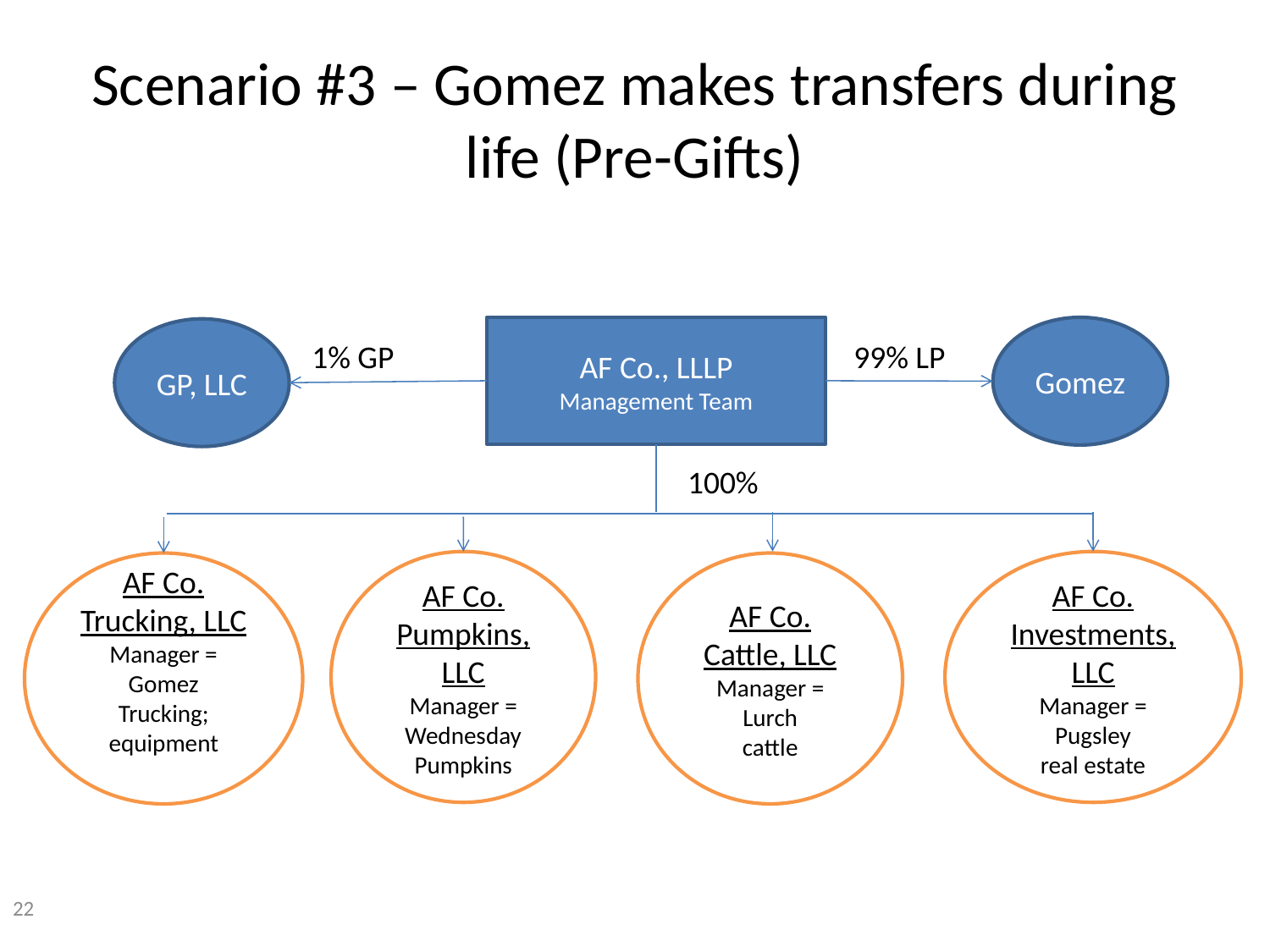

# Scenario #3 – Gomez makes transfers during life (Pre-Gifts)
AF Co., LLLP
Management Team
Gomez
GP, LLC
1% GP
99% LP
100%
AF Co. Pumpkins, LLC
Manager = Wednesday
Pumpkins
AF Co. Investments, LLC
Manager = Pugsley
real estate
AF Co. Trucking, LLC
Manager = Gomez
Trucking; equipment

AF Co. Cattle, LLC
Manager = Lurch
cattle
22